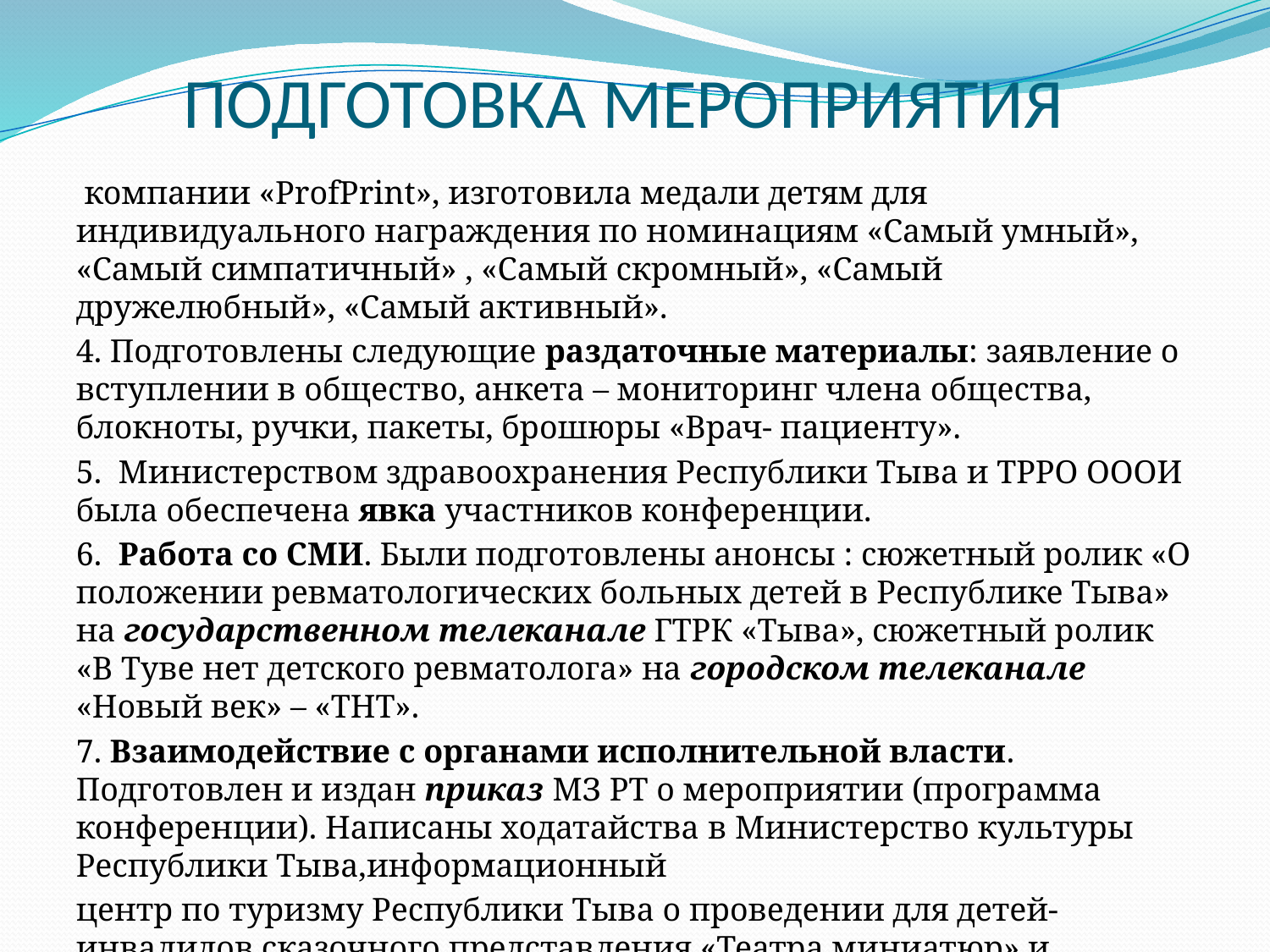

# ПОДГОТОВКА МЕРОПРИЯТИЯ
 компании «ProfPrint», изготовила медали детям для индивидуального награждения по номинациям «Самый умный», «Самый симпатичный» , «Самый скромный», «Самый дружелюбный», «Самый активный».
4. Подготовлены следующие раздаточные материалы: заявление о вступлении в общество, анкета – мониторинг члена общества, блокноты, ручки, пакеты, брошюры «Врач- пациенту».
5.  Министерством здравоохранения Республики Тыва и ТРРО ОООИ была обеспечена явка участников конференции.
6.  Работа со СМИ. Были подготовлены анонсы : сюжетный ролик «О положении ревматологических больных детей в Республике Тыва» на государственном телеканале ГТРК «Тыва», сюжетный ролик «В Туве нет детского ревматолога» на городском телеканале «Новый век» – «ТНТ».
7. Взаимодействие с органами исполнительной власти. Подготовлен и издан приказ МЗ РТ о мероприятии (программа конференции). Написаны ходатайства в Министерство культуры Республики Тыва,информационный
центр по туризму Республики Тыва о проведении для детей-инвалидов сказочного представления «Театра миниатюр» и экскурсии в этнокультурный центр «Алдын-Булак».